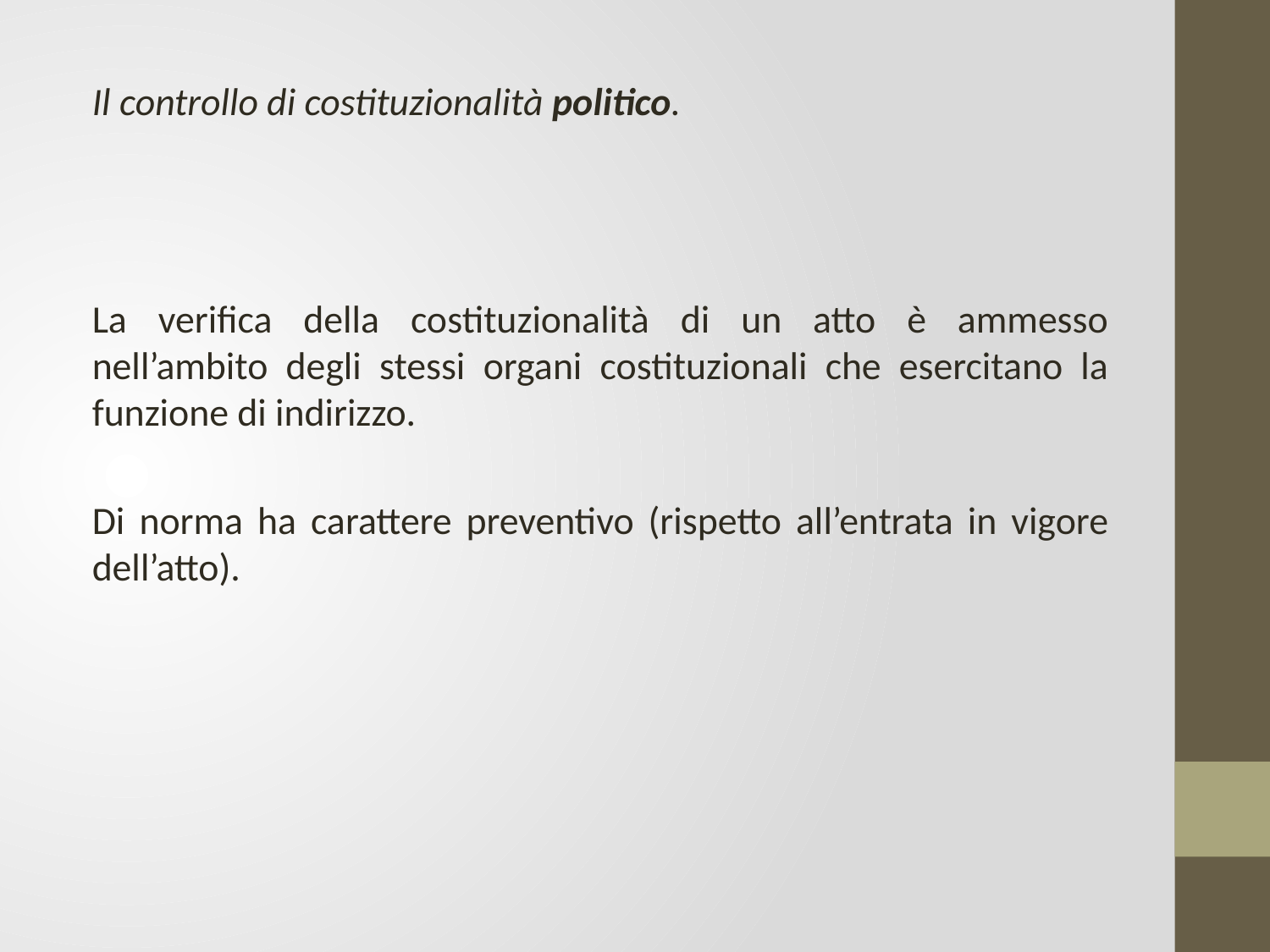

Il controllo di costituzionalità politico.

La verifica della costituzionalità di un atto è ammesso nell’ambito degli stessi organi costituzionali che esercitano la funzione di indirizzo.

Di norma ha carattere preventivo (rispetto all’entrata in vigore dell’atto).